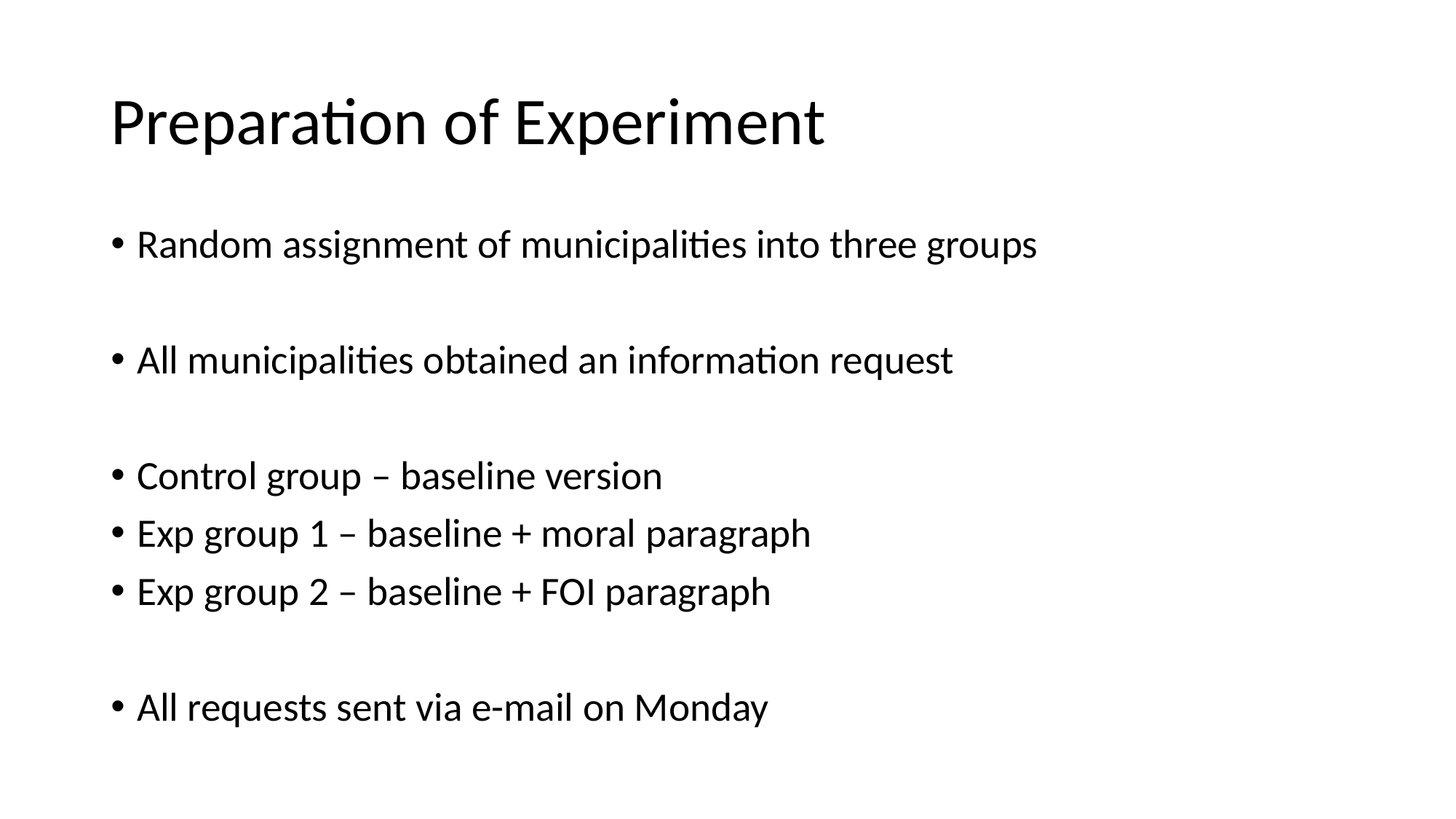

# Preparation of Experiment
Random assignment of municipalities into three groups

All municipalities obtained an information request

Control group – baseline version
Exp group 1 – baseline + moral paragraph
Exp group 2 – baseline + FOI paragraph

All requests sent via e-mail on Monday